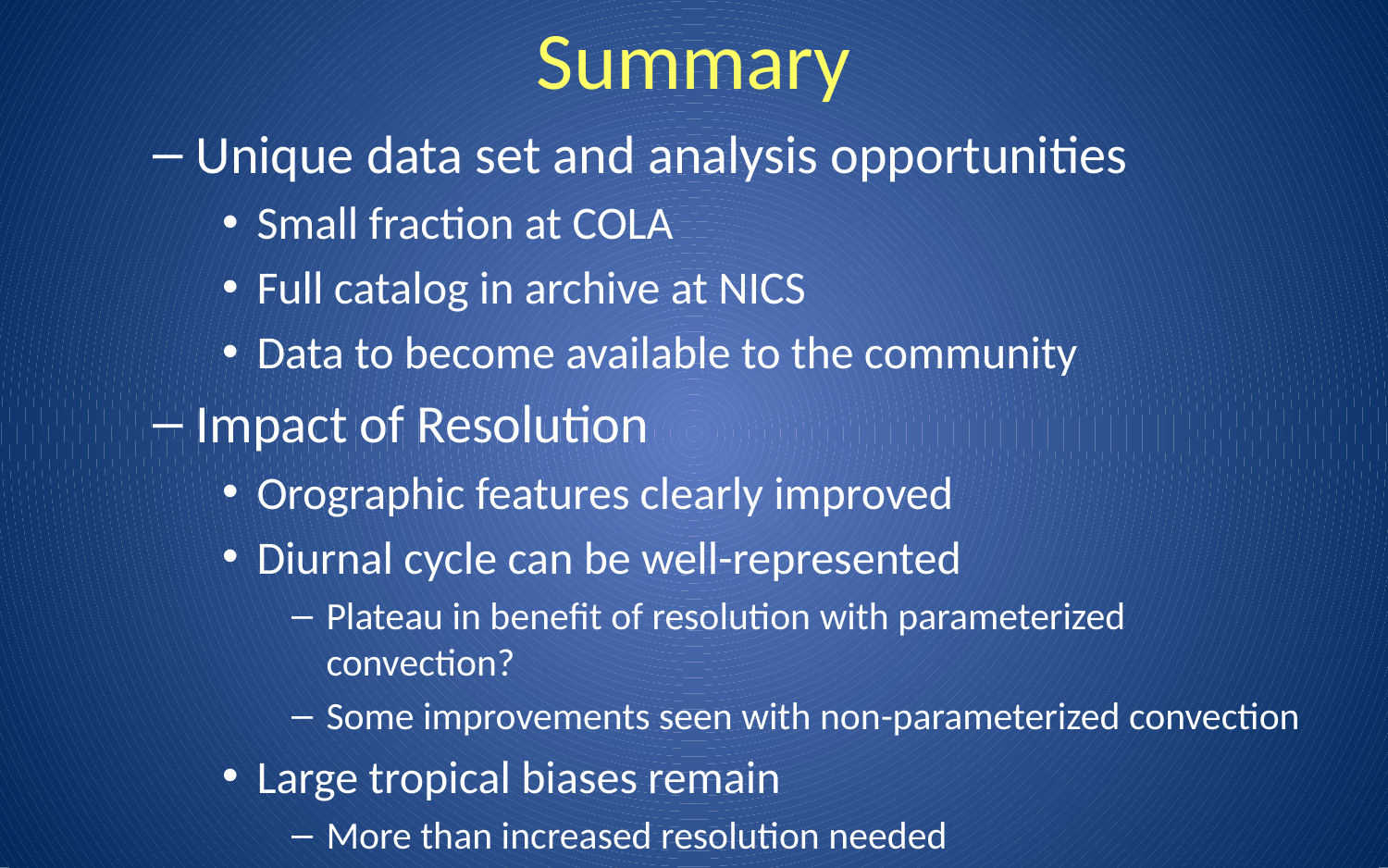

# Summary
Unique data set and analysis opportunities
Small fraction at COLA
Full catalog in archive at NICS
Data to become available to the community
Impact of Resolution
Orographic features clearly improved
Diurnal cycle can be well-represented
Plateau in benefit of resolution with parameterized convection?
Some improvements seen with non-parameterized convection
Large tropical biases remain
More than increased resolution needed